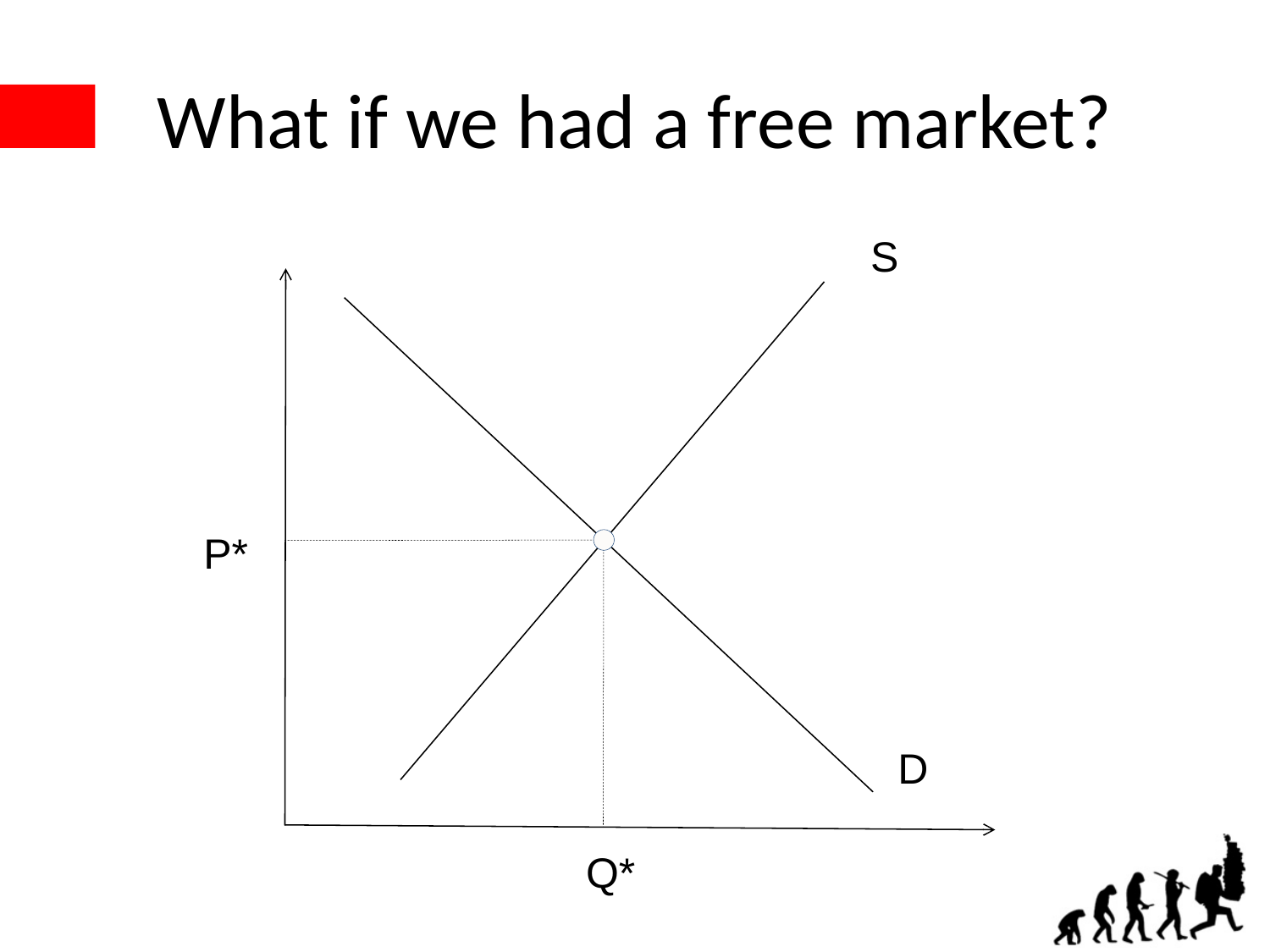

# What if we had a free market?
S

P*
D
Q*